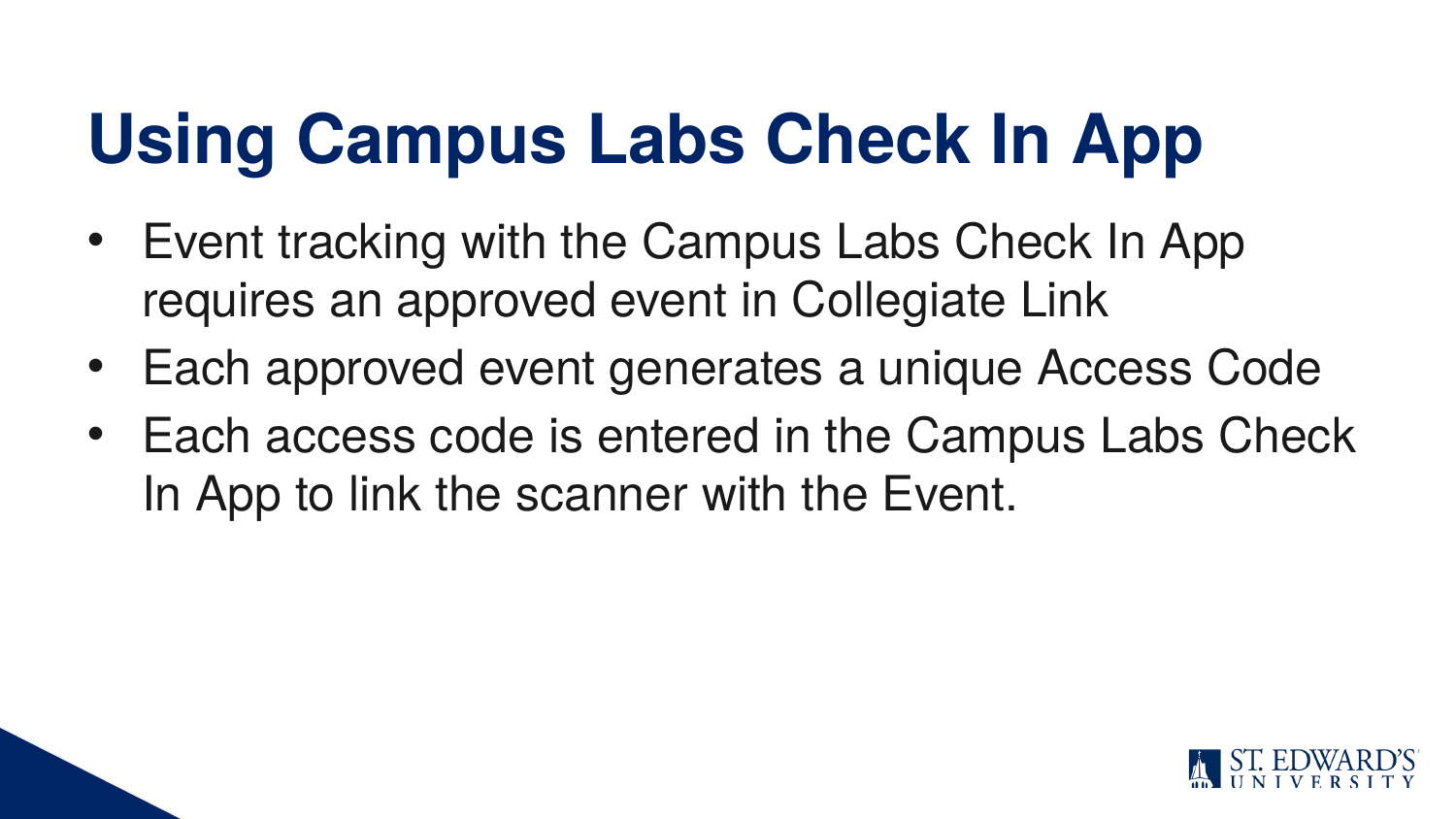

# Using Campus Labs Check In App
Event tracking with the Campus Labs Check In App requires an approved event in Collegiate Link
Each approved event generates a unique Access Code
Each access code is entered in the Campus Labs Check In App to link the scanner with the Event.